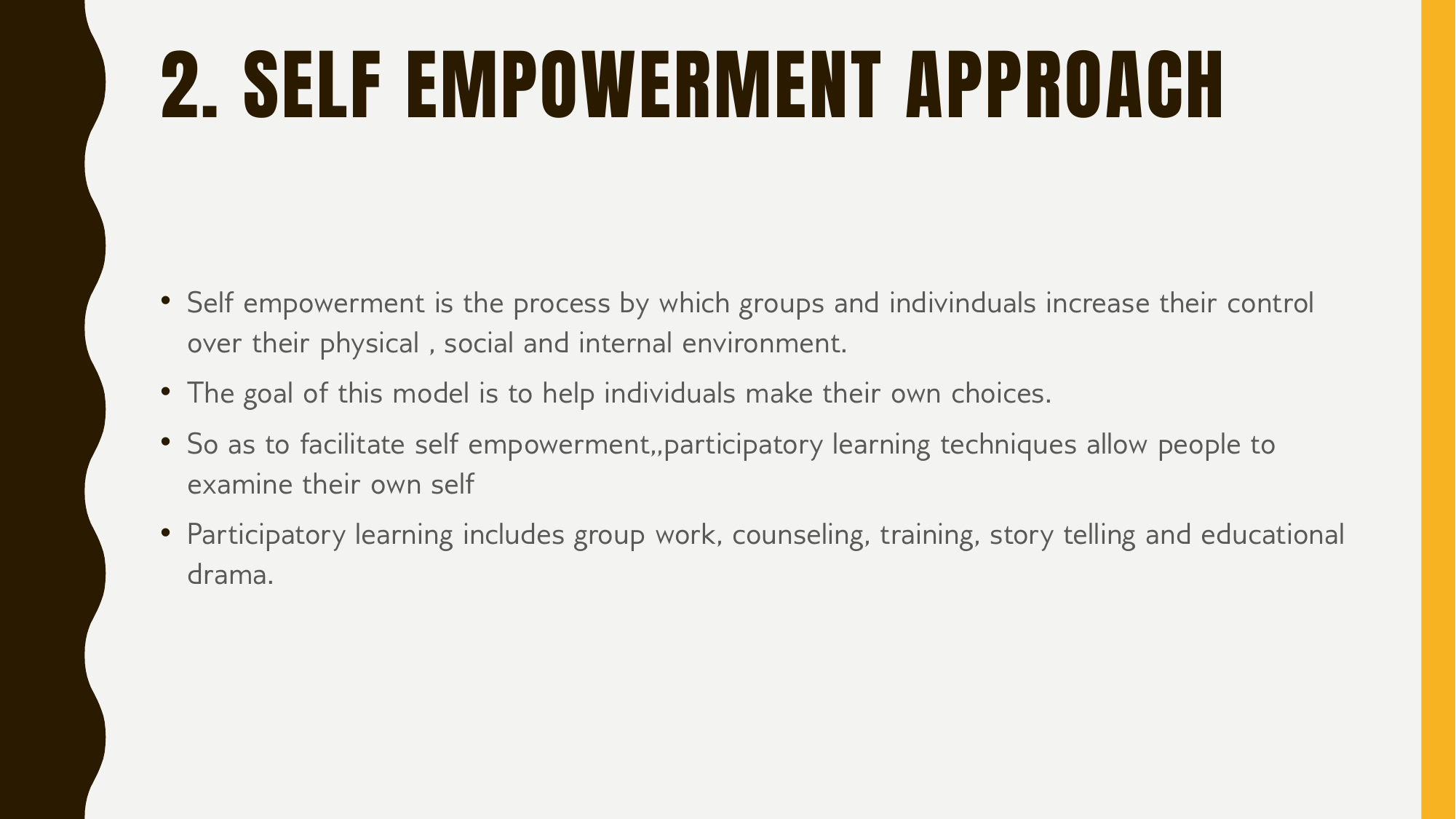

# 2. Self empowerment approach
Self empowerment is the process by which groups and indivinduals increase their control over their physical , social and internal environment.
The goal of this model is to help individuals make their own choices.
So as to facilitate self empowerment,,participatory learning techniques allow people to examine their own self
Participatory learning includes group work, counseling, training, story telling and educational drama.